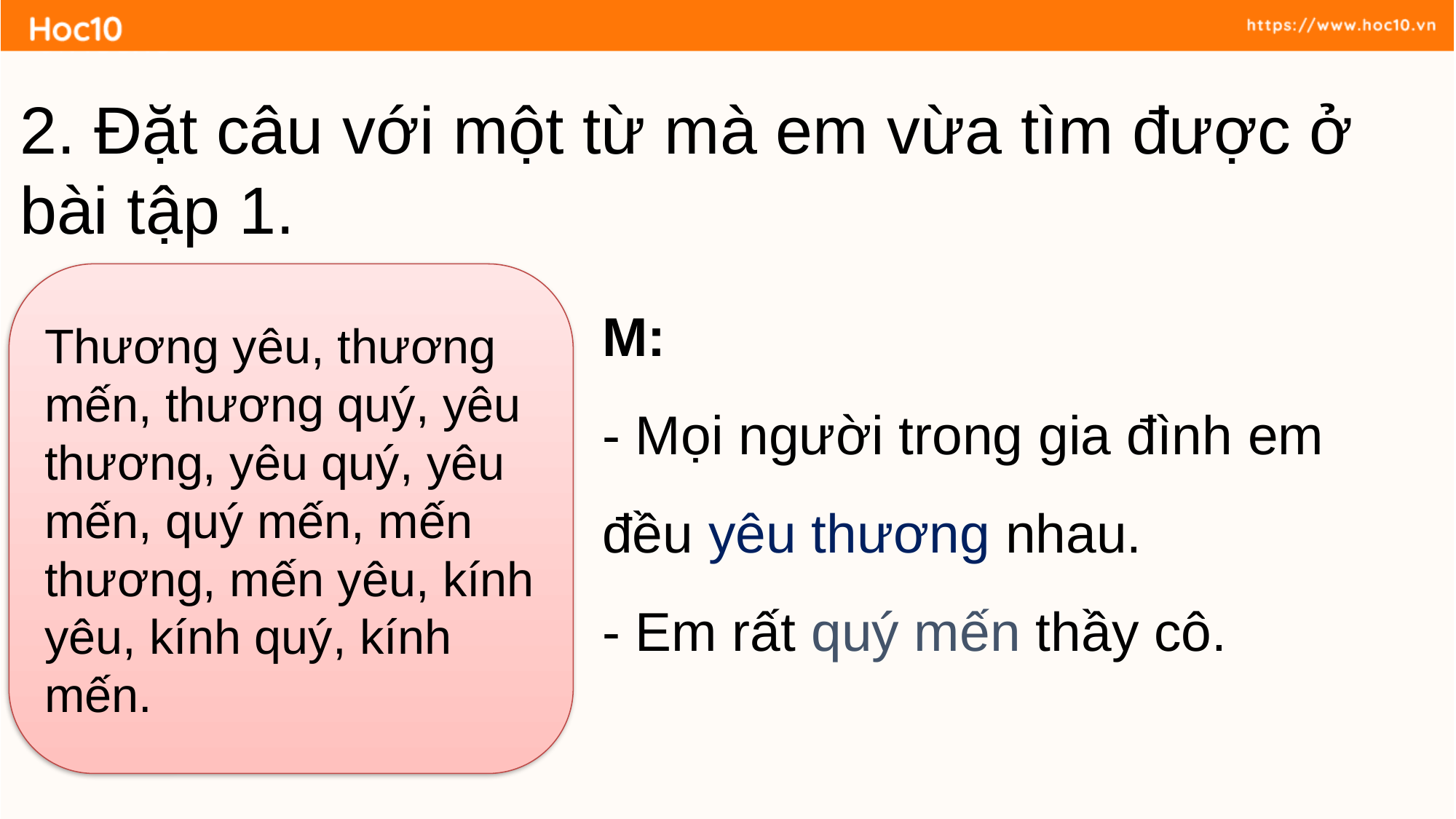

2. Đặt câu với một từ mà em vừa tìm được ở bài tập 1.
Thương yêu, thương mến, thương quý, yêu thương, yêu quý, yêu mến, quý mến, mến thương, mến yêu, kính yêu, kính quý, kính mến.
M:
- Mọi người trong gia đình em đều yêu thương nhau.
- Em rất quý mến thầy cô.